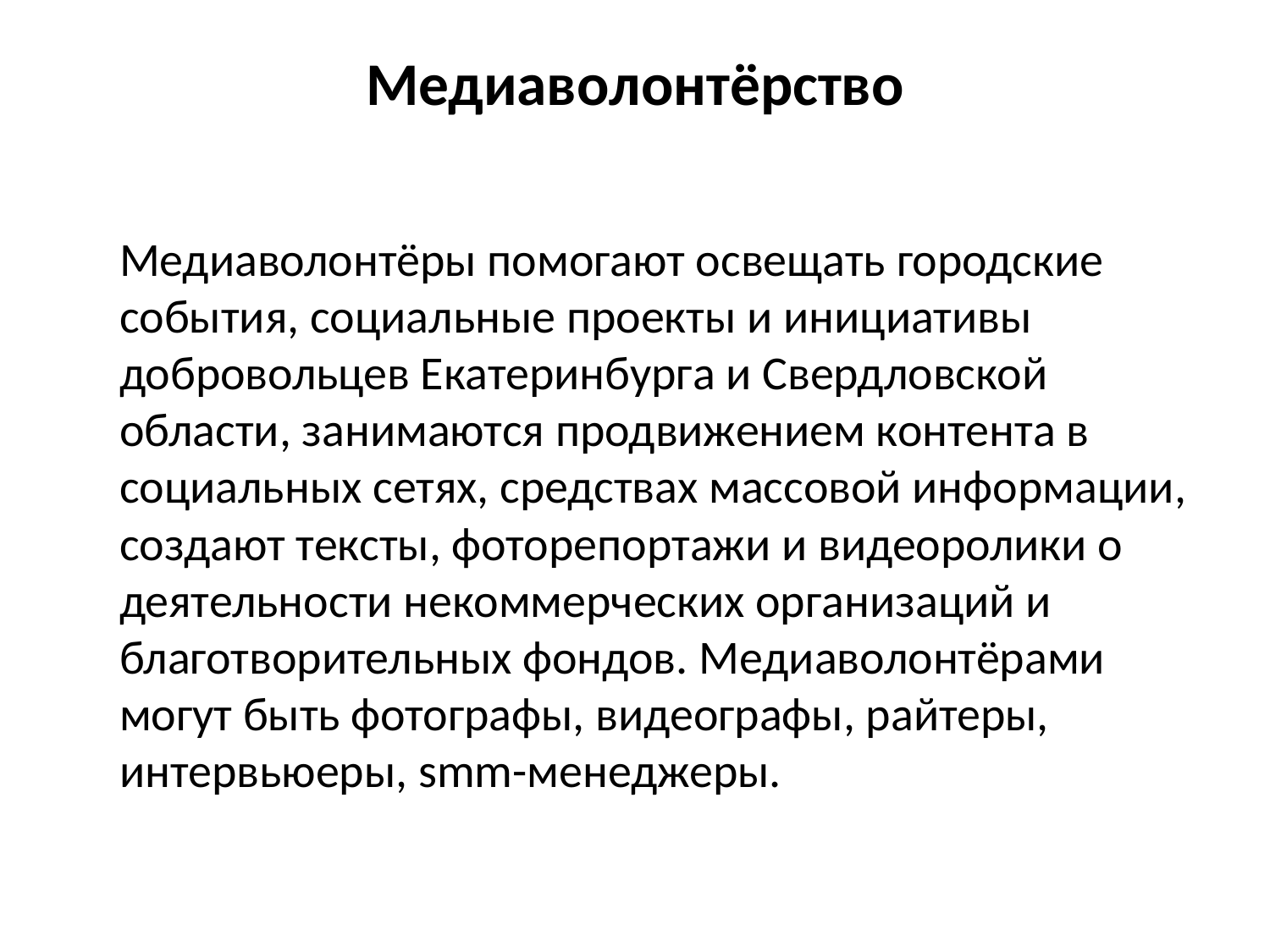

# Медиаволонтёрство
    Медиаволонтёры помогают освещать городские события, социальные проекты и инициативы добровольцев Екатеринбурга и Свердловской области, занимаются продвижением контента в социальных сетях, средствах массовой информации, создают тексты, фоторепортажи и видеоролики о деятельности некоммерческих организаций и благотворительных фондов. Медиаволонтёрами могут быть фотографы, видеографы, райтеры, интервьюеры, smm-менеджеры.